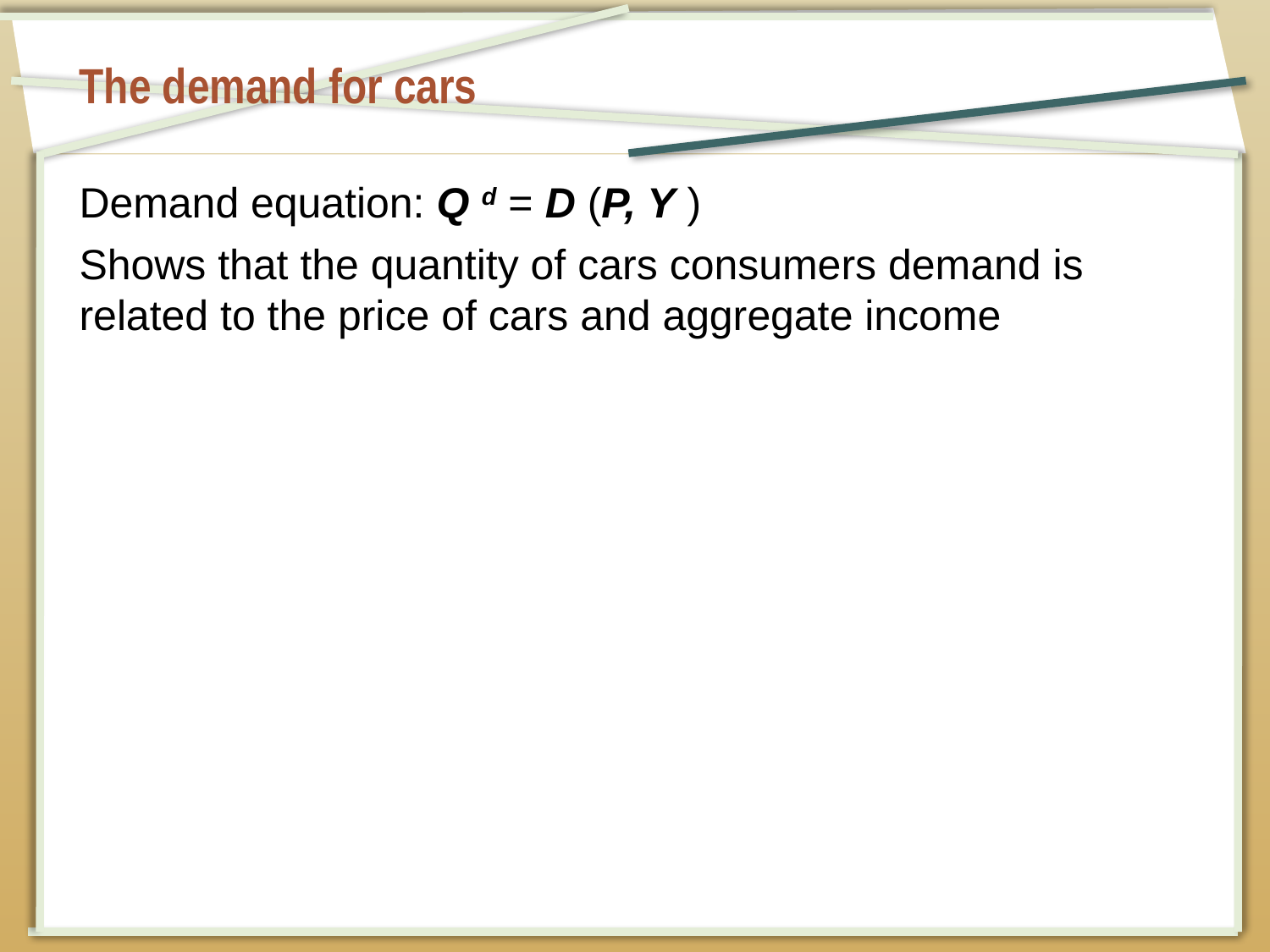

# The demand for cars
Demand equation: Q d = D (P, Y )
Shows that the quantity of cars consumers demand is related to the price of cars and aggregate income